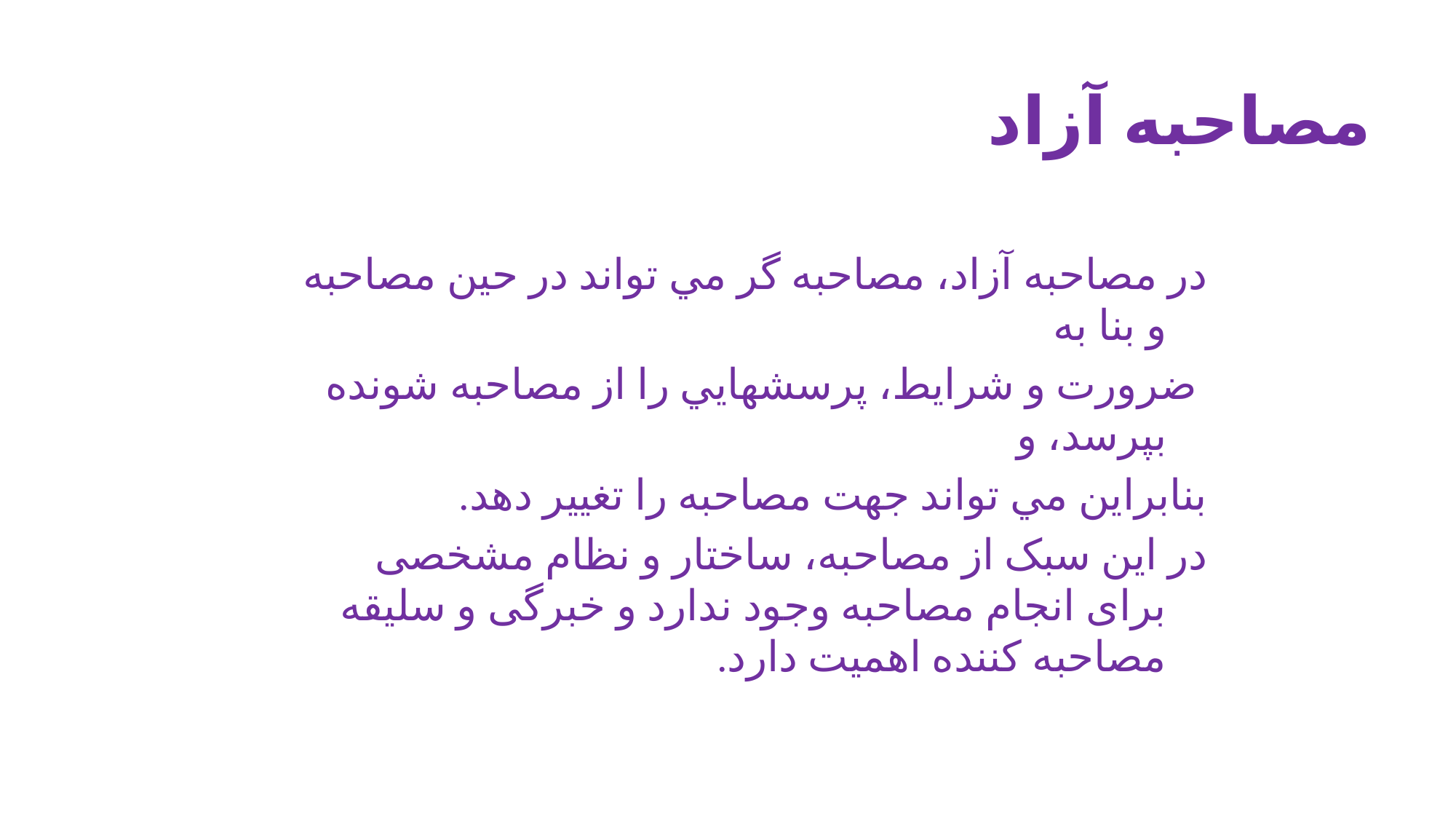

# مصاحبه آزاد
در مصاحبه آزاد، مصاحبه گر مي تواند در حين مصاحبه و بنا به
 ضرورت و شرايط، پرسشهايي را از مصاحبه شونده بپرسد، و
بنابراين مي تواند جهت مصاحبه را تغيير دهد.
در این سبک از مصاحبه، ساختار و نظام مشخصی برای انجام مصاحبه وجود ندارد و خبرگی و سلیقه مصاحبه کننده اهمیت دارد.